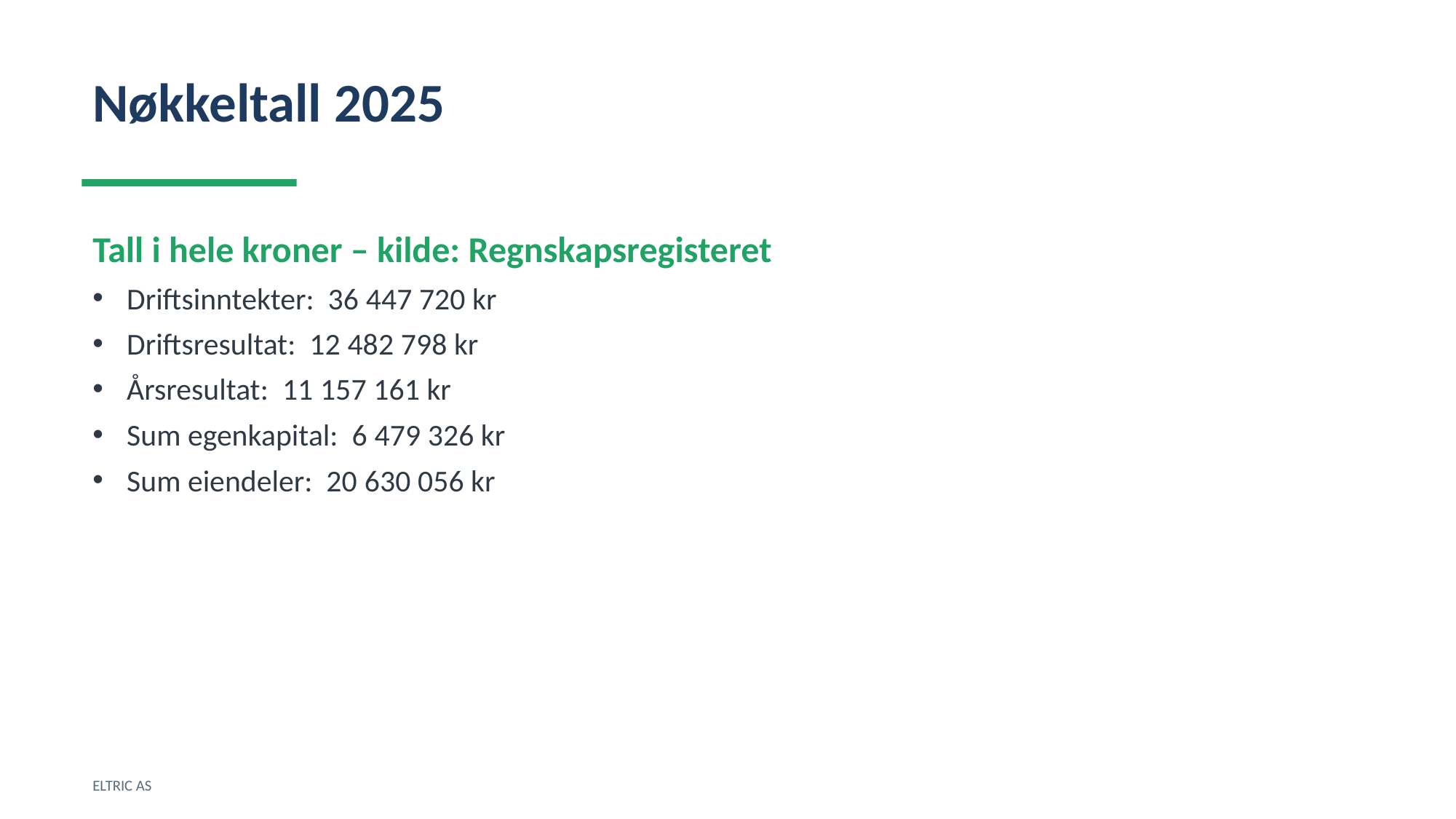

Nøkkeltall 2025

Tall i hele kroner – kilde: Regnskapsregisteret
Driftsinntekter:  36 447 720 kr
Driftsresultat:  12 482 798 kr
Årsresultat:  11 157 161 kr
Sum egenkapital:  6 479 326 kr
Sum eiendeler:  20 630 056 kr
ELTRIC AS